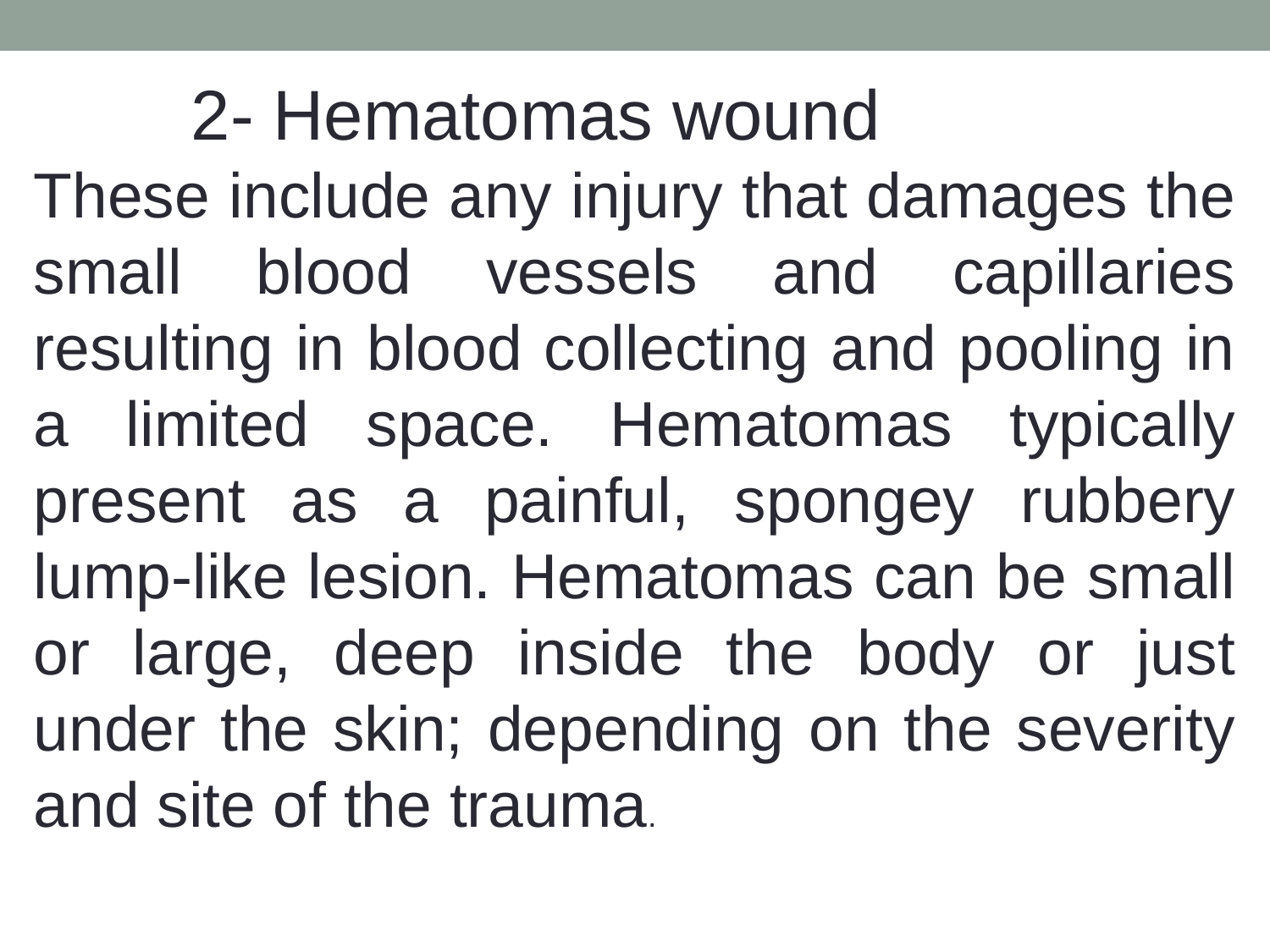

2- Hematomas wound
These include any injury that damages the small blood vessels and capillaries resulting in blood collecting and pooling in a limited space. Hematomas typically present as a painful, spongey rubbery lump-like lesion. Hematomas can be small or large, deep inside the body or just under the skin; depending on the severity and site of the trauma.